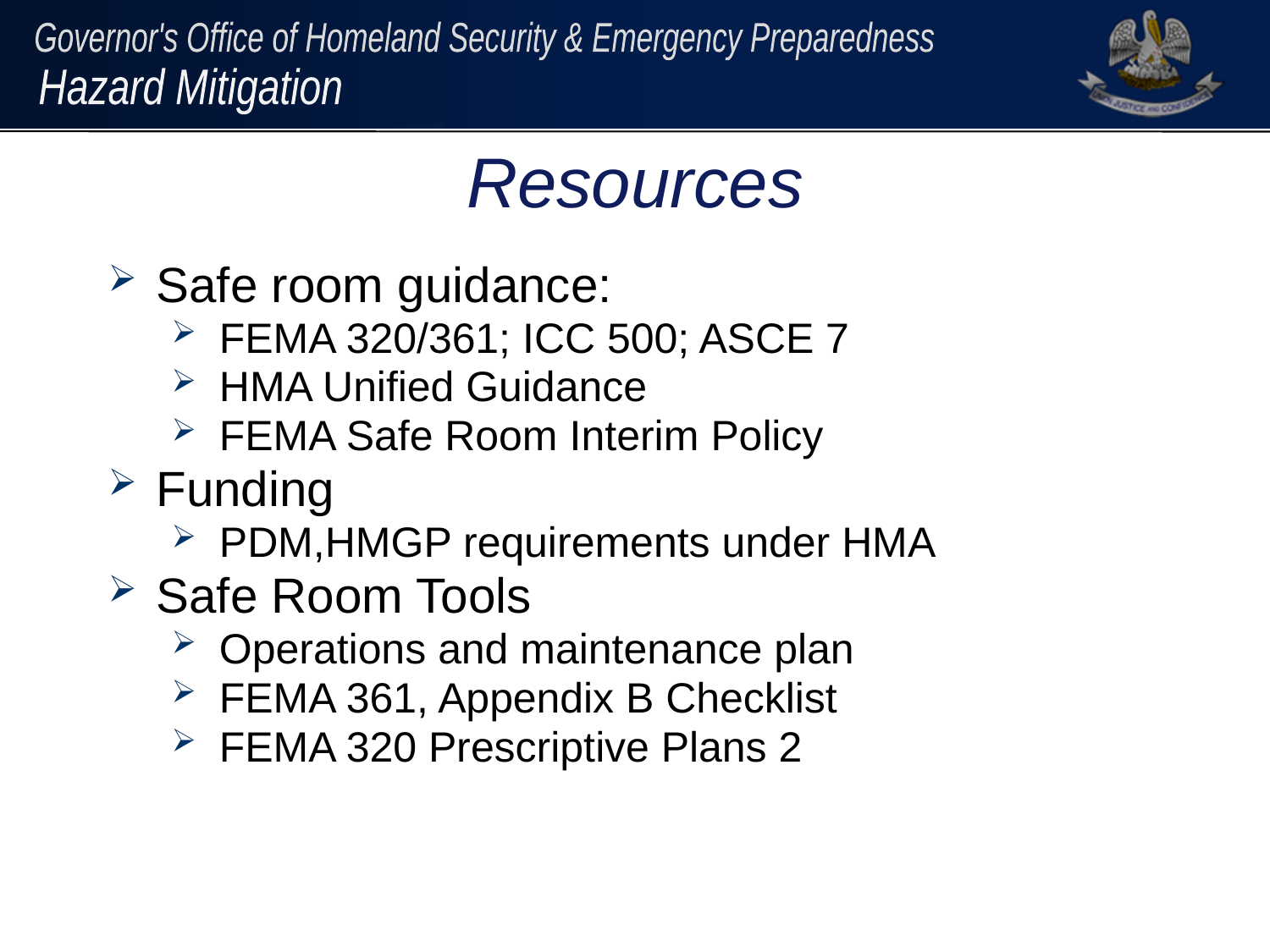

# Resources
Safe room guidance:
FEMA 320/361; ICC 500; ASCE 7
HMA Unified Guidance
FEMA Safe Room Interim Policy
Funding
PDM,HMGP requirements under HMA
Safe Room Tools
Operations and maintenance plan
FEMA 361, Appendix B Checklist
FEMA 320 Prescriptive Plans 2